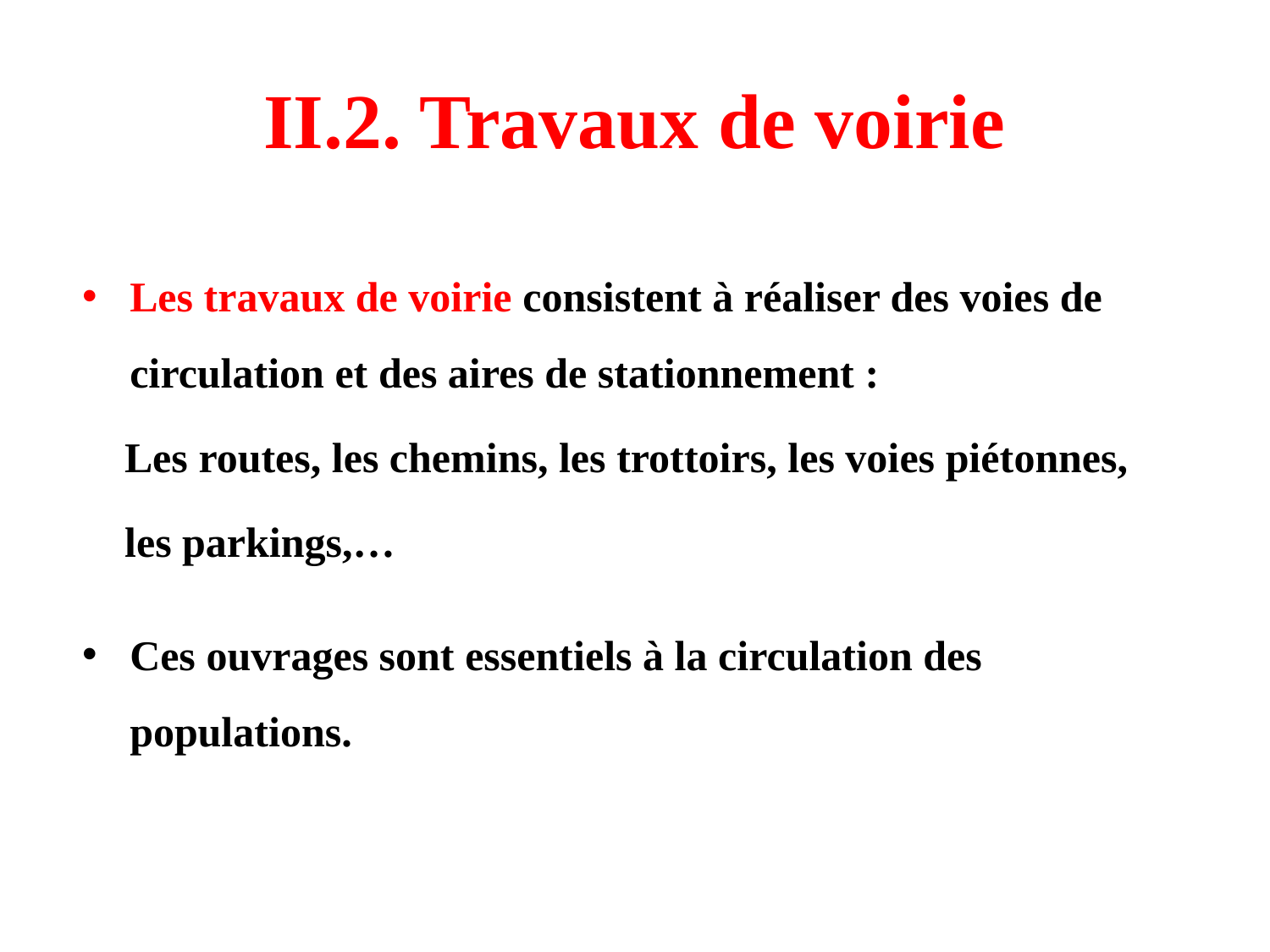

# II.2. Travaux de voirie
Les travaux de voirie consistent à réaliser des voies de circulation et des aires de stationnement :
    Les routes, les chemins, les trottoirs, les voies piétonnes,
    les parkings,…

Ces ouvrages sont essentiels à la circulation des populations.